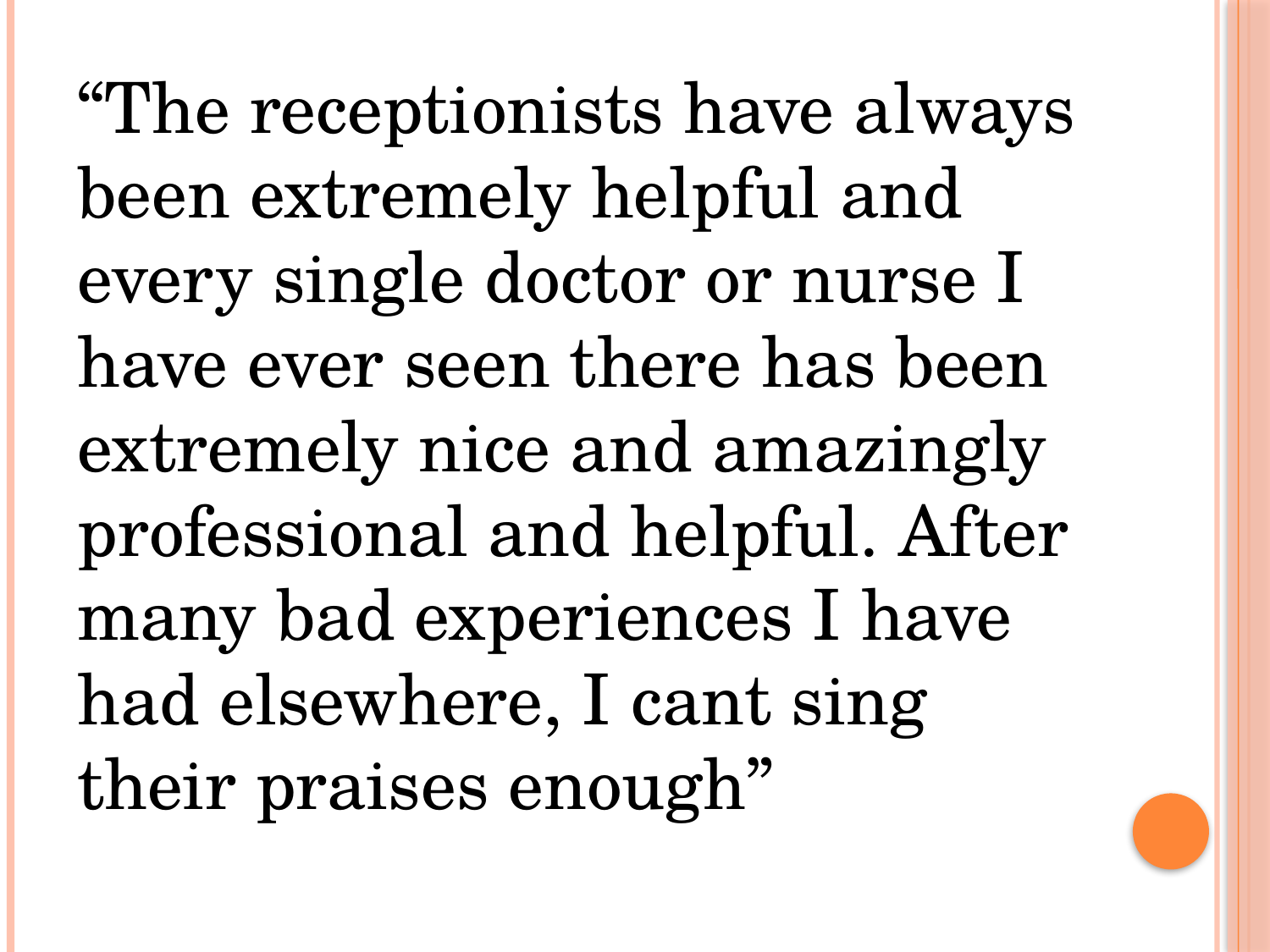

“The receptionists have always been extremely helpful and every single doctor or nurse I have ever seen there has been extremely nice and amazingly professional and helpful. After many bad experiences I have had elsewhere, I cant sing their praises enough”